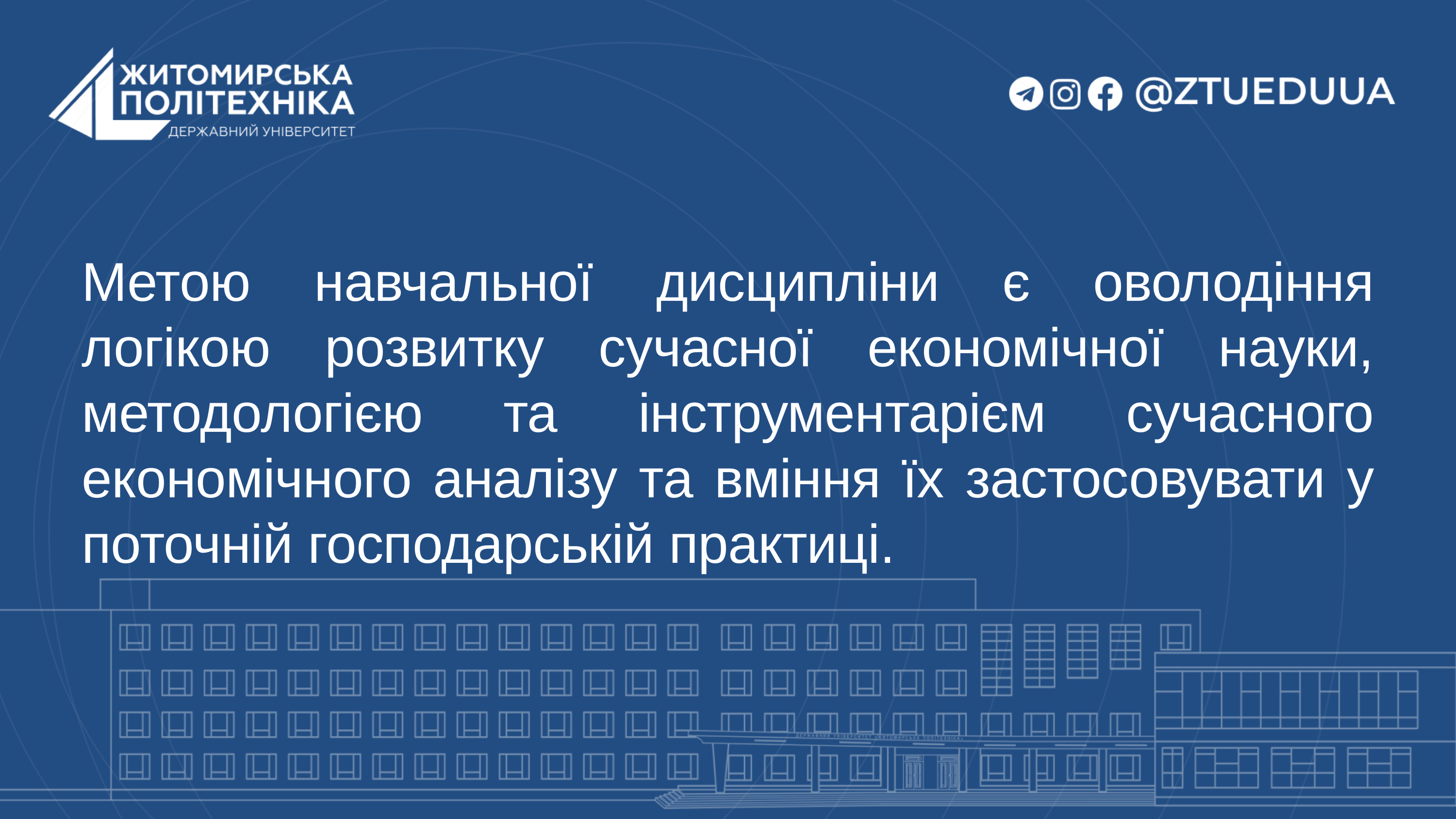

Метою навчальної дисципліни є оволодіння логікою розвитку сучасної економічної науки, методологією та інструментарієм сучасного економічного аналізу та вміння їх застосовувати у поточній господарській практиці.